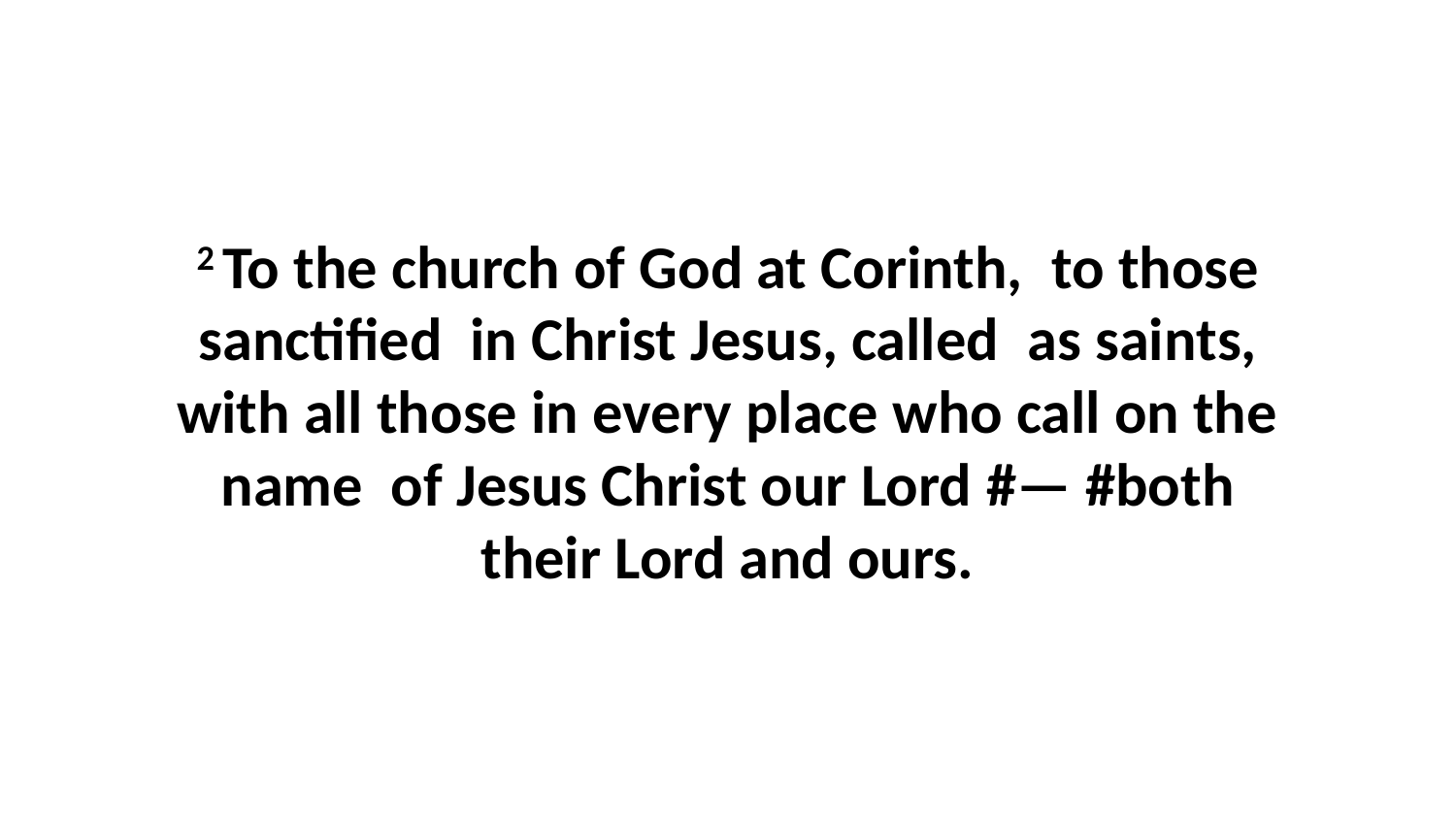

2 To the church of God at Corinth,  to those sanctified  in Christ Jesus, called  as saints, with all those in every place who call on the name  of Jesus Christ our Lord #— #both their Lord and ours.